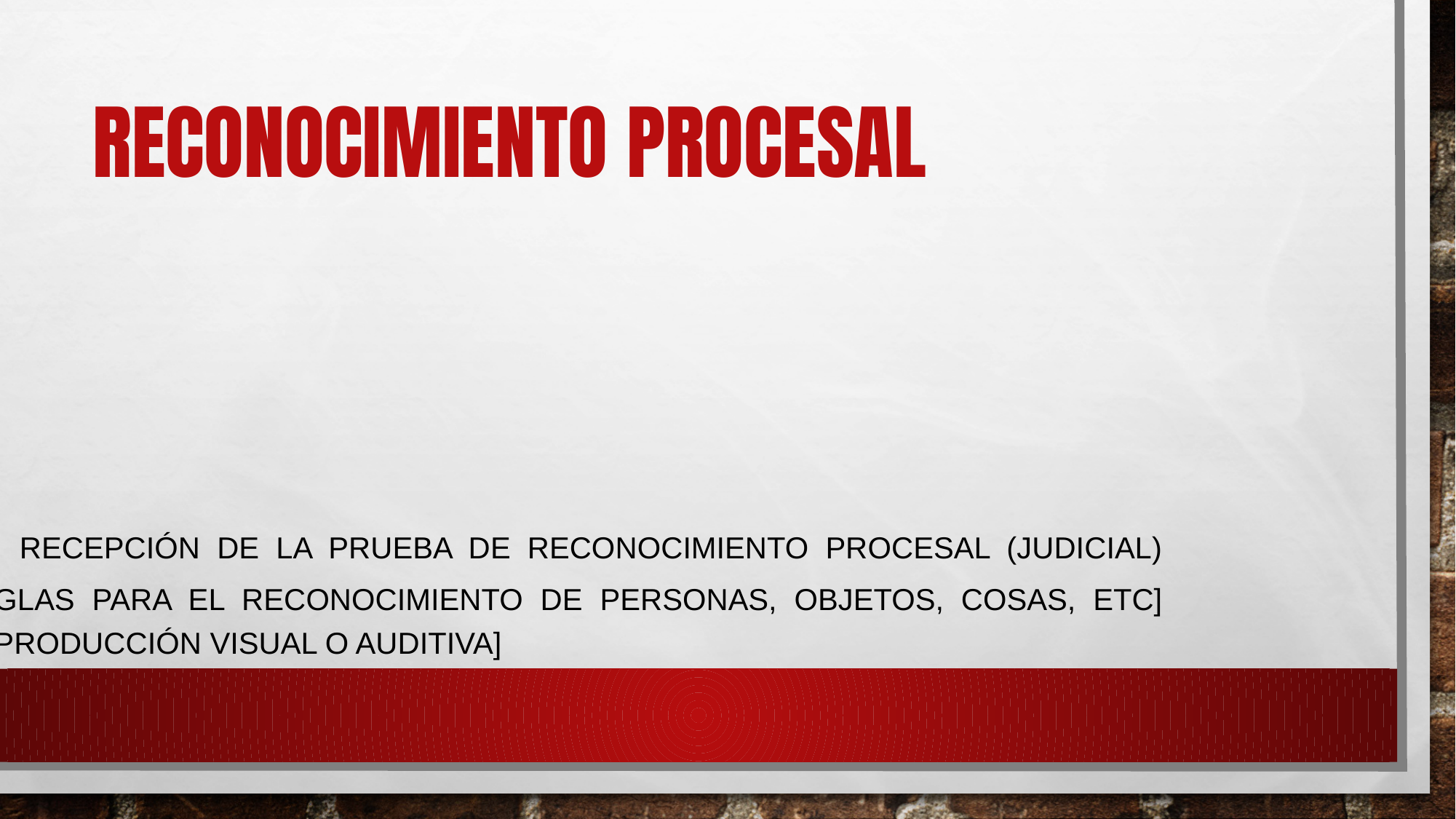

# RECONOCIMIENTO PROCESAL

6. Recepción de la prueba de reconocimiento procesal (judicial)[reglas para el reconocimiento de personas, objetos, cosas, etc] [reproducción visual o auditiva]